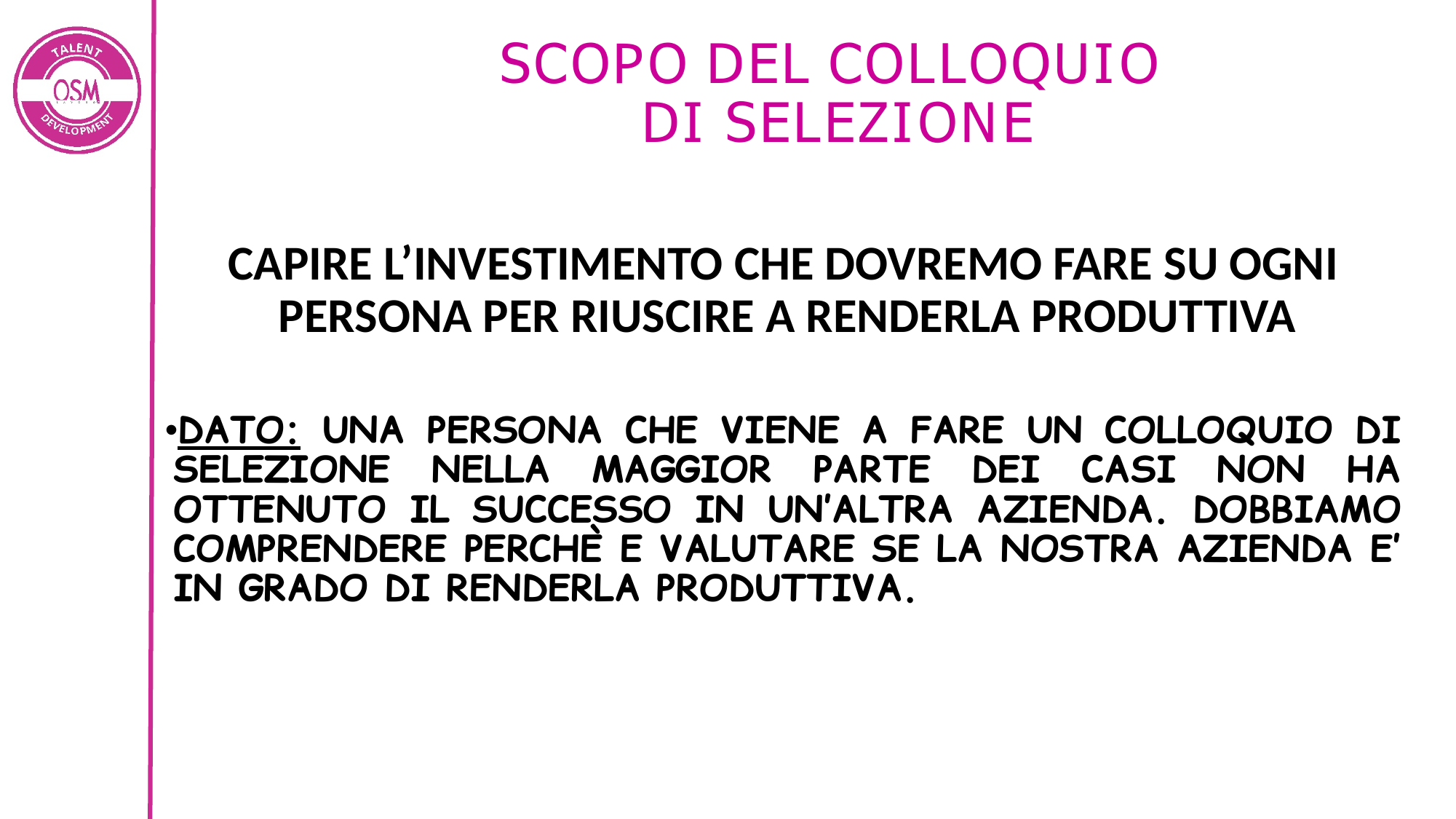

# SCOPO DEL COLLOQUIO DI SELEZIONE
CAPIRE L’INVESTIMENTO CHE DOVREMO FARE SU OGNI PERSONA PER RIUSCIRE A RENDERLA PRODUTTIVA

DATO: UNA PERSONA CHE VIENE A FARE UN COLLOQUIO DI SELEZIONE NELLA MAGGIOR PARTE DEI CASI NON HA OTTENUTO IL SUCCESSO IN UN’ALTRA AZIENDA. DOBBIAMO COMPRENDERE PERCHÈ E VALUTARE SE LA NOSTRA AZIENDA E’ IN GRADO DI RENDERLA PRODUTTIVA.